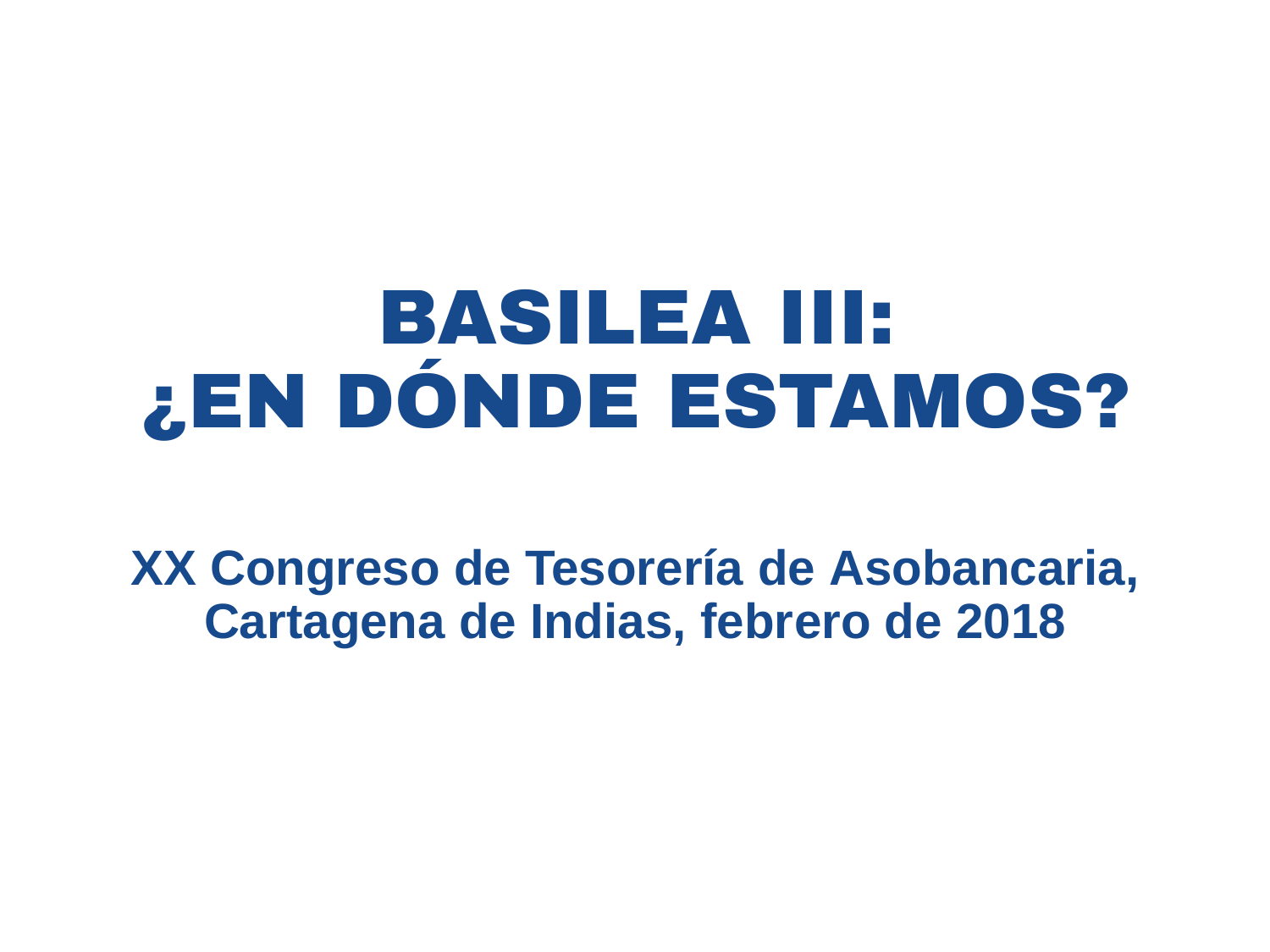

BASILEA III:
¿EN DÓNDE ESTAMOS?
XX Congreso de Tesorería de Asobancaria, Cartagena de Indias, febrero de 2018